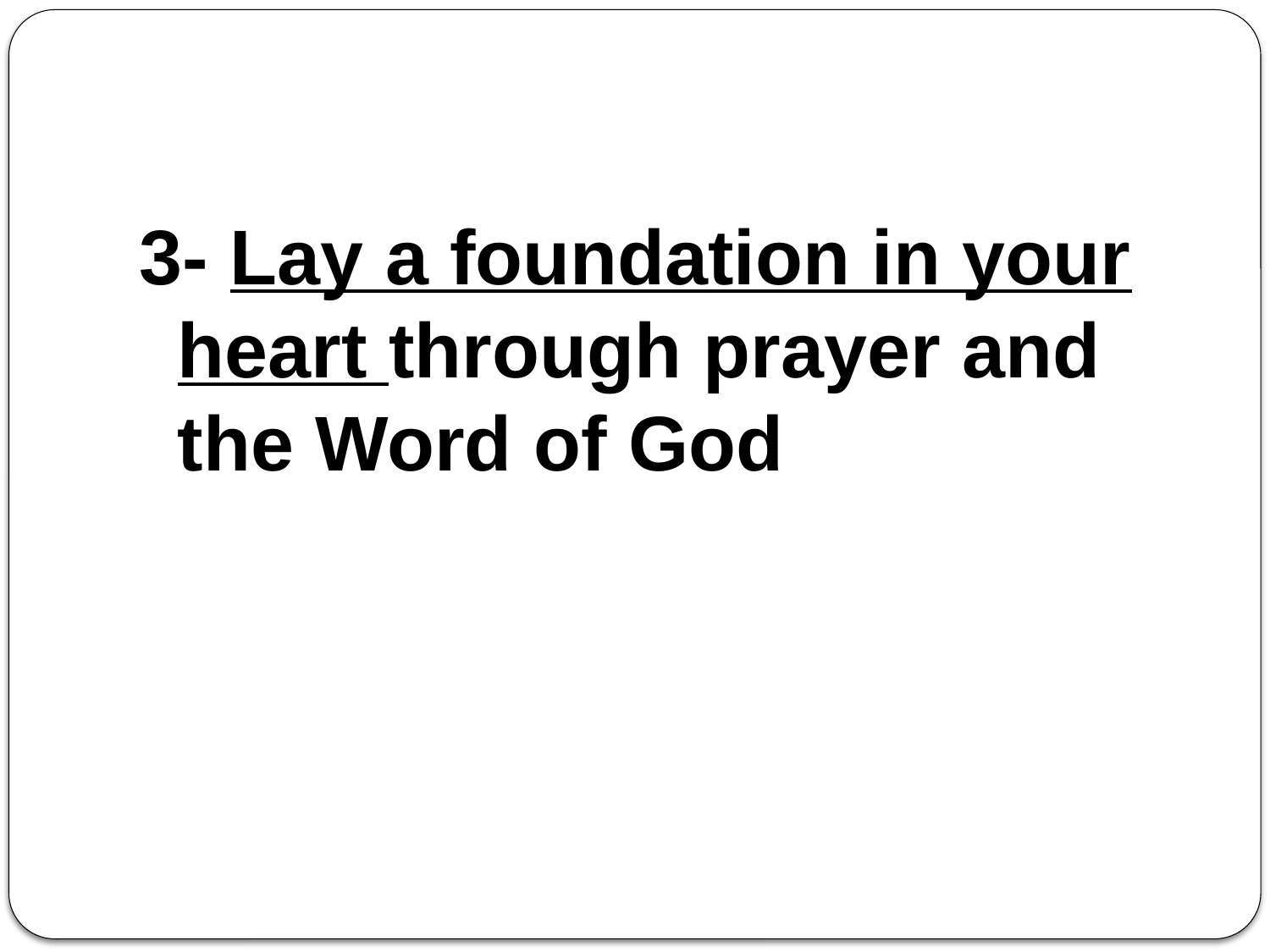

#
3- Lay a foundation in your heart through prayer and the Word of God